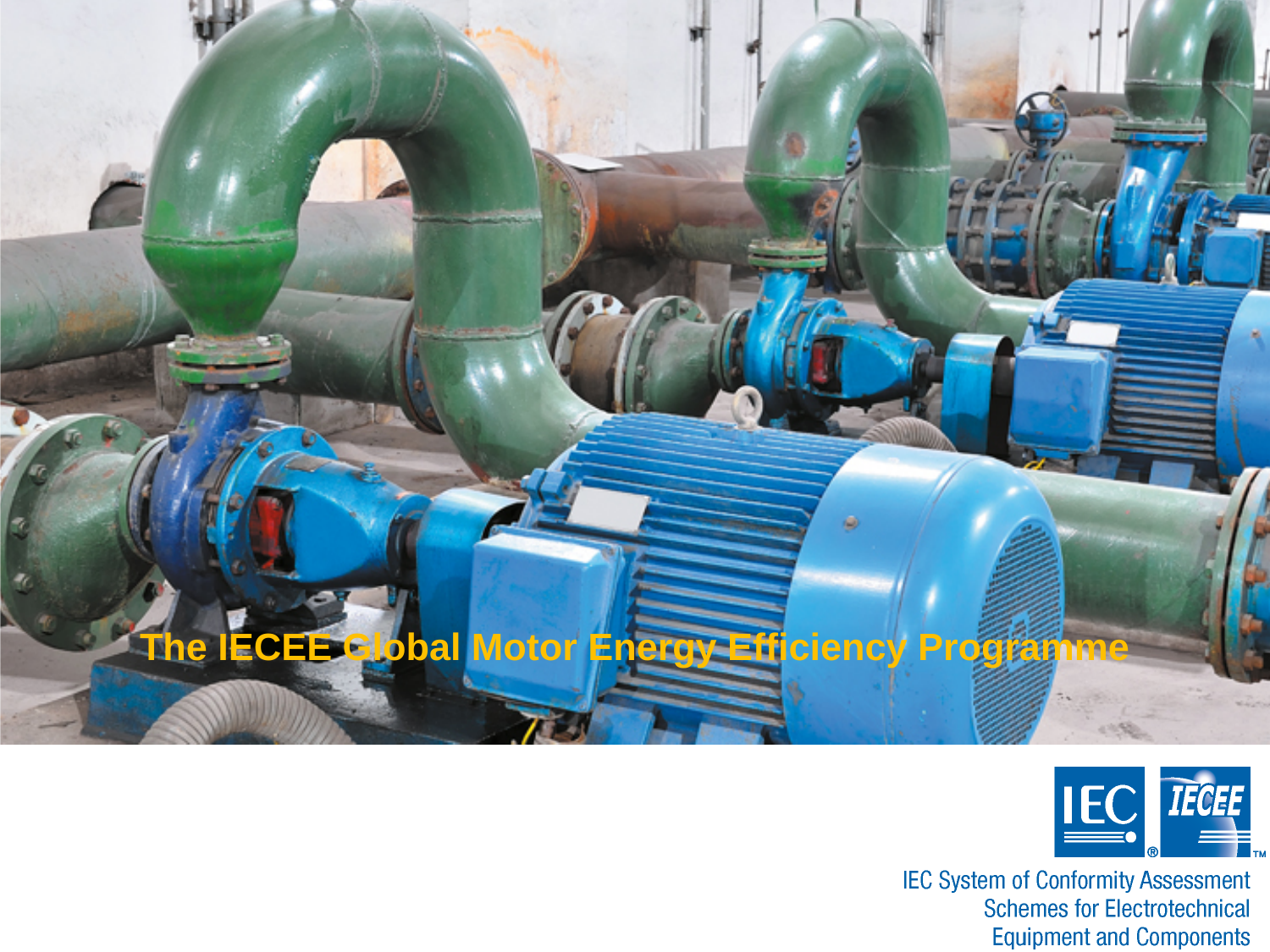

The IECEE Global Motor Energy Efficiency Programme

#